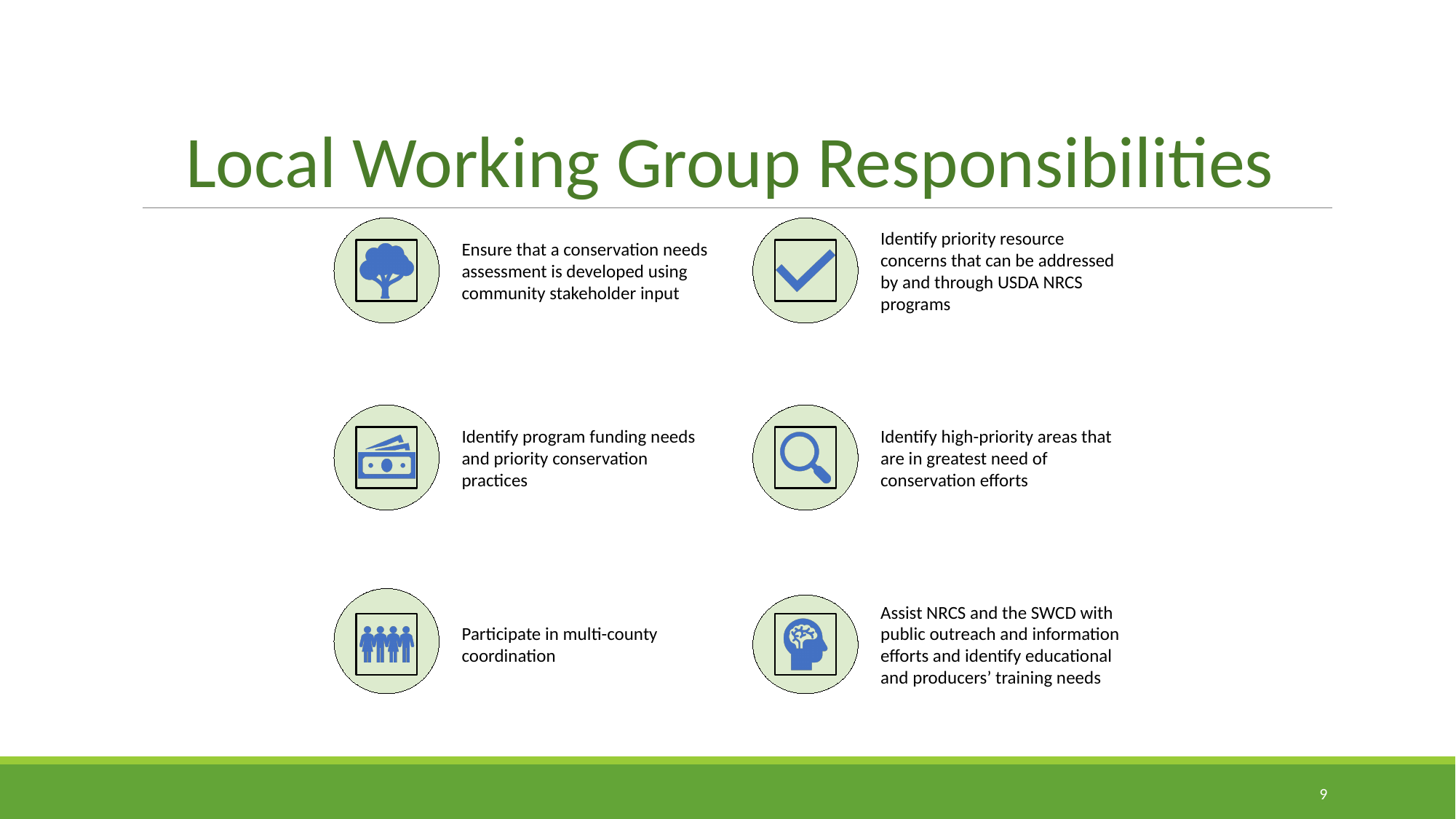

# Local Working Group Responsibilities
Ensure that a conservation needs assessment is developed using community stakeholder input
Identify priority resource concerns that can be addressed by and through USDA NRCS programs
Identify program funding needs and priority conservation practices
Identify high-priority areas that are in greatest need of conservation efforts
Participate in multi-county coordination
Assist NRCS and the SWCD with public outreach and information efforts and identify educational and producers’ training needs
9